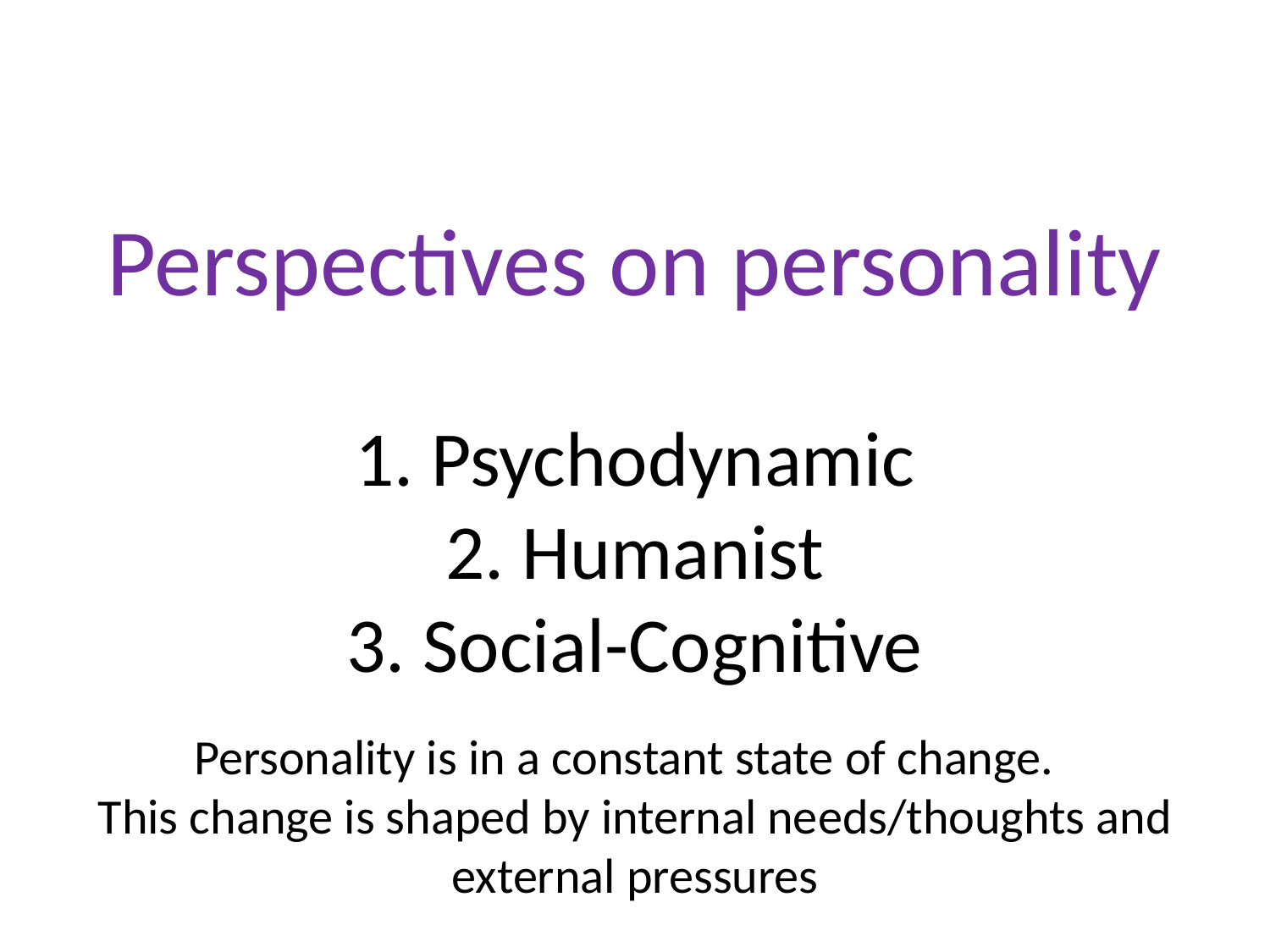

# Perspectives on personality 1. Psychodynamic 2. Humanist 3. Social-Cognitive
Personality is in a constant state of change.
This change is shaped by internal needs/thoughts and external pressures